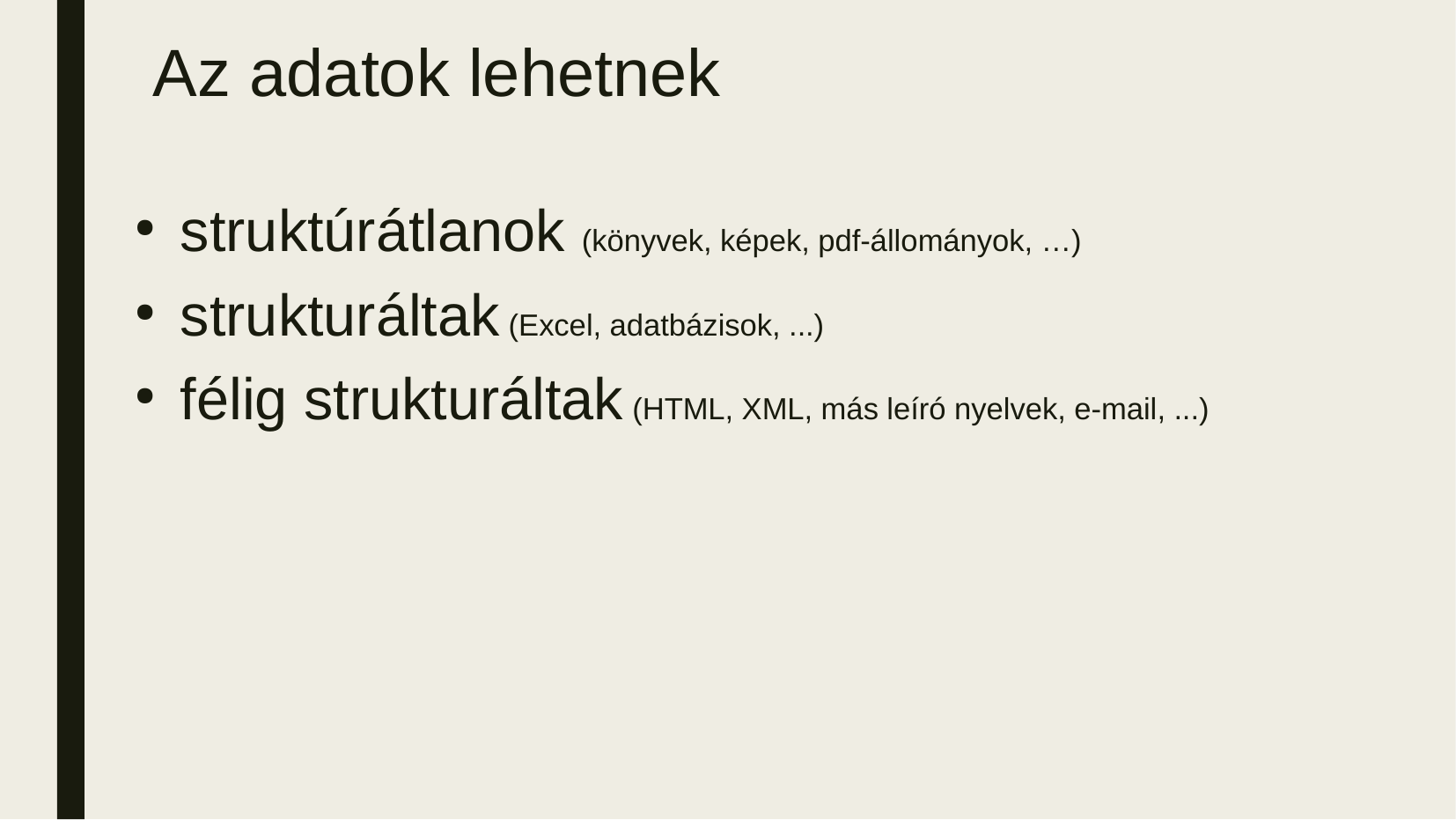

Az adatok lehetnek
struktúrátlanok (könyvek, képek, pdf-állományok, …)
strukturáltak (Excel, adatbázisok, ...)
félig strukturáltak (HTML, XML, más leíró nyelvek, e-mail, ...)